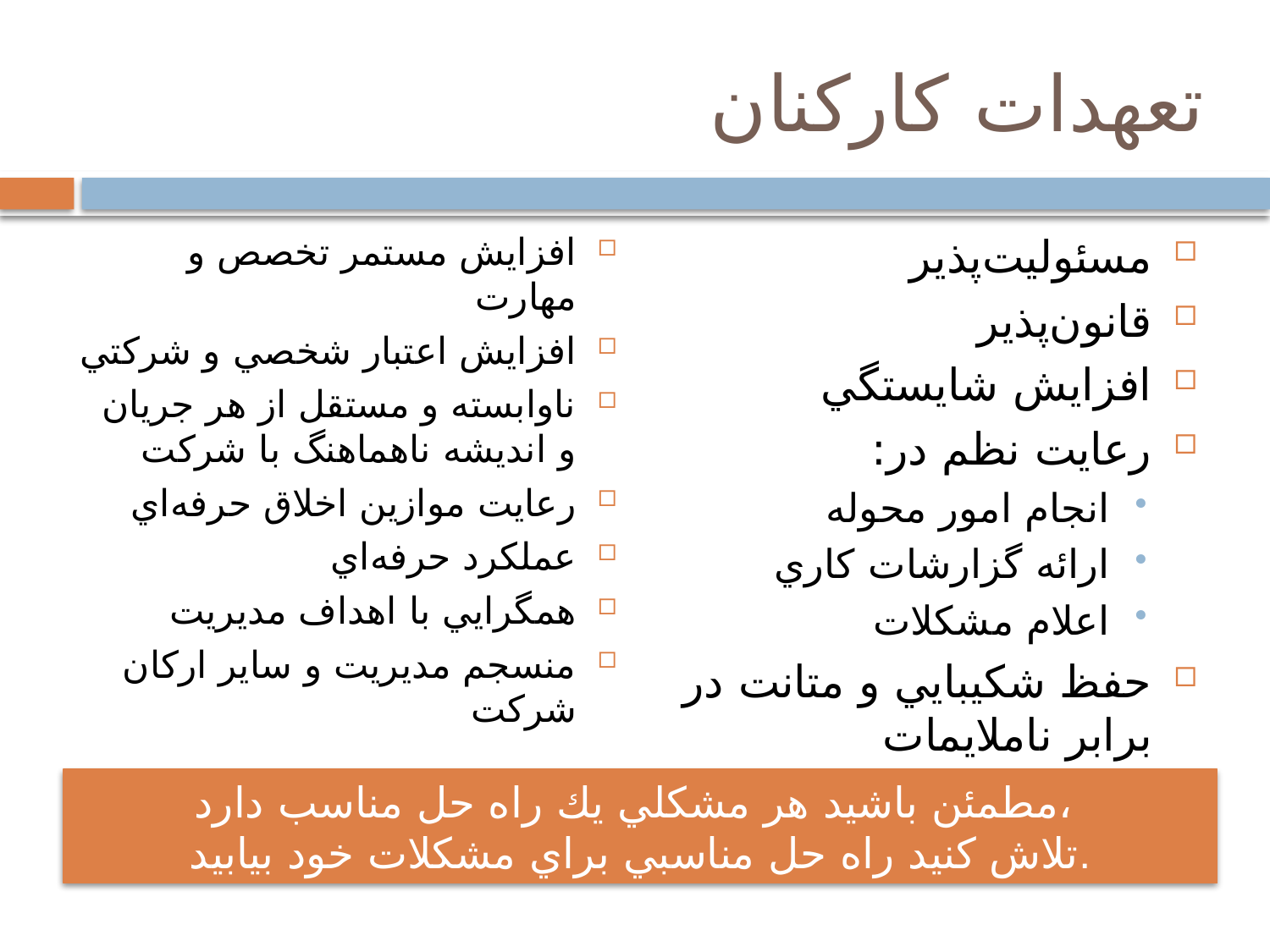

# تعهدات كاركنان
افزايش مستمر تخصص و مهارت
افزايش اعتبار شخصي و شركتي
ناوابسته و مستقل از هر جريان و انديشه ناهماهنگ با شركت
رعايت موازين اخلاق حرفه‌اي
عملكرد حرفه‌اي
همگرايي با اهداف مديريت
منسجم مديريت و ساير اركان شركت
مسئوليت‌پذير
قانون‌پذير
افزايش شايستگي
رعايت نظم در:
انجام امور محوله
ارائه گزارشات كاري
اعلام مشكلات
حفظ شكيبايي و متانت در برابر ناملايمات

مطمئن باشيد هر مشكلي يك راه حل مناسب دارد،
تلاش كنيد راه حل مناسبي براي مشكلات خود بيابيد.